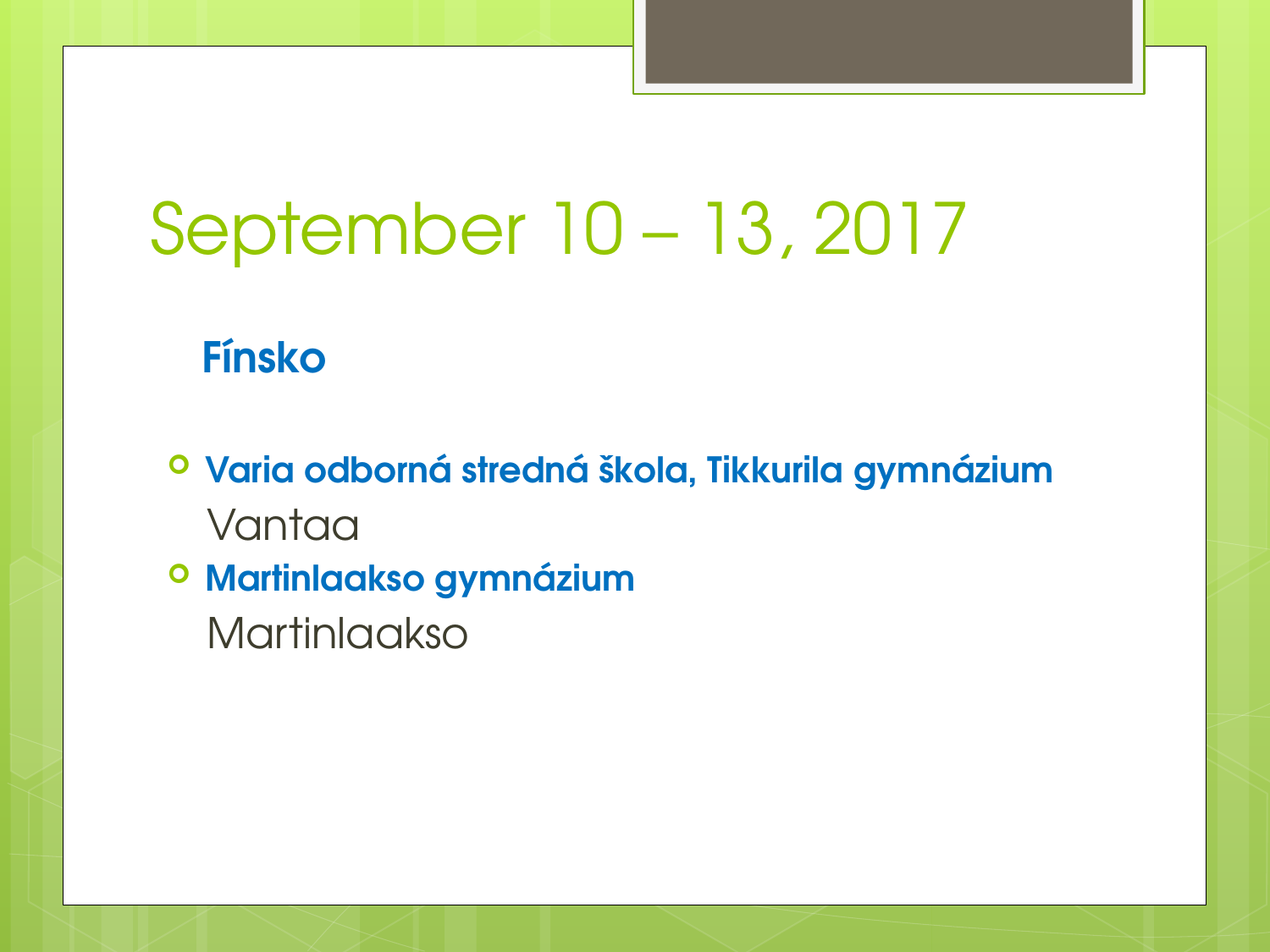

# September 10 – 13, 2017

   Fínsko

Varia odborná stredná škola, Tikkurila gymnázium
    Vantaa
Martinlaakso gymnázium
    Martinlaakso